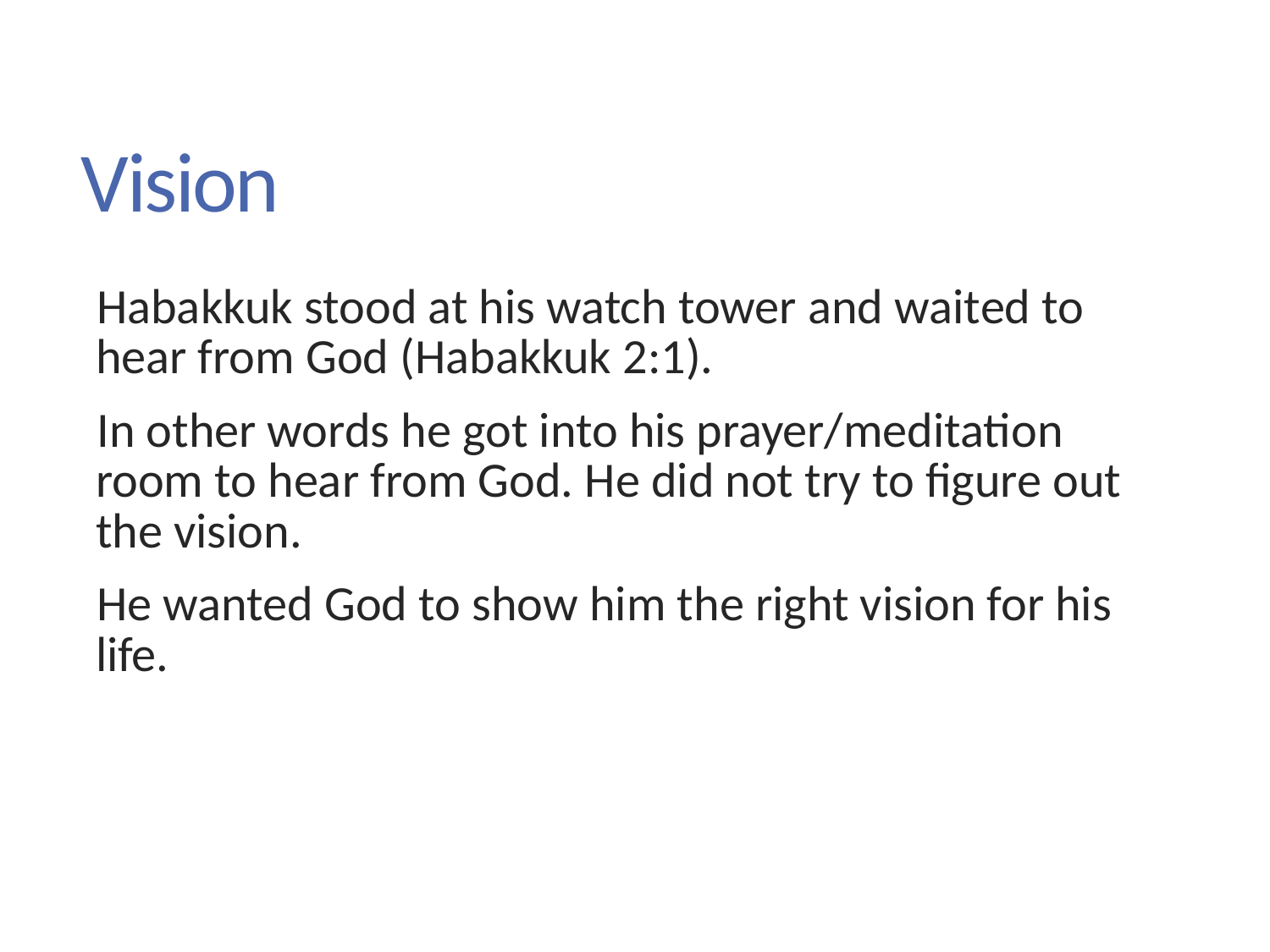

# Vision
Habakkuk stood at his watch tower and waited to hear from God (Habakkuk 2:1).
In other words he got into his prayer/meditation room to hear from God. He did not try to figure out the vision.
He wanted God to show him the right vision for his life.